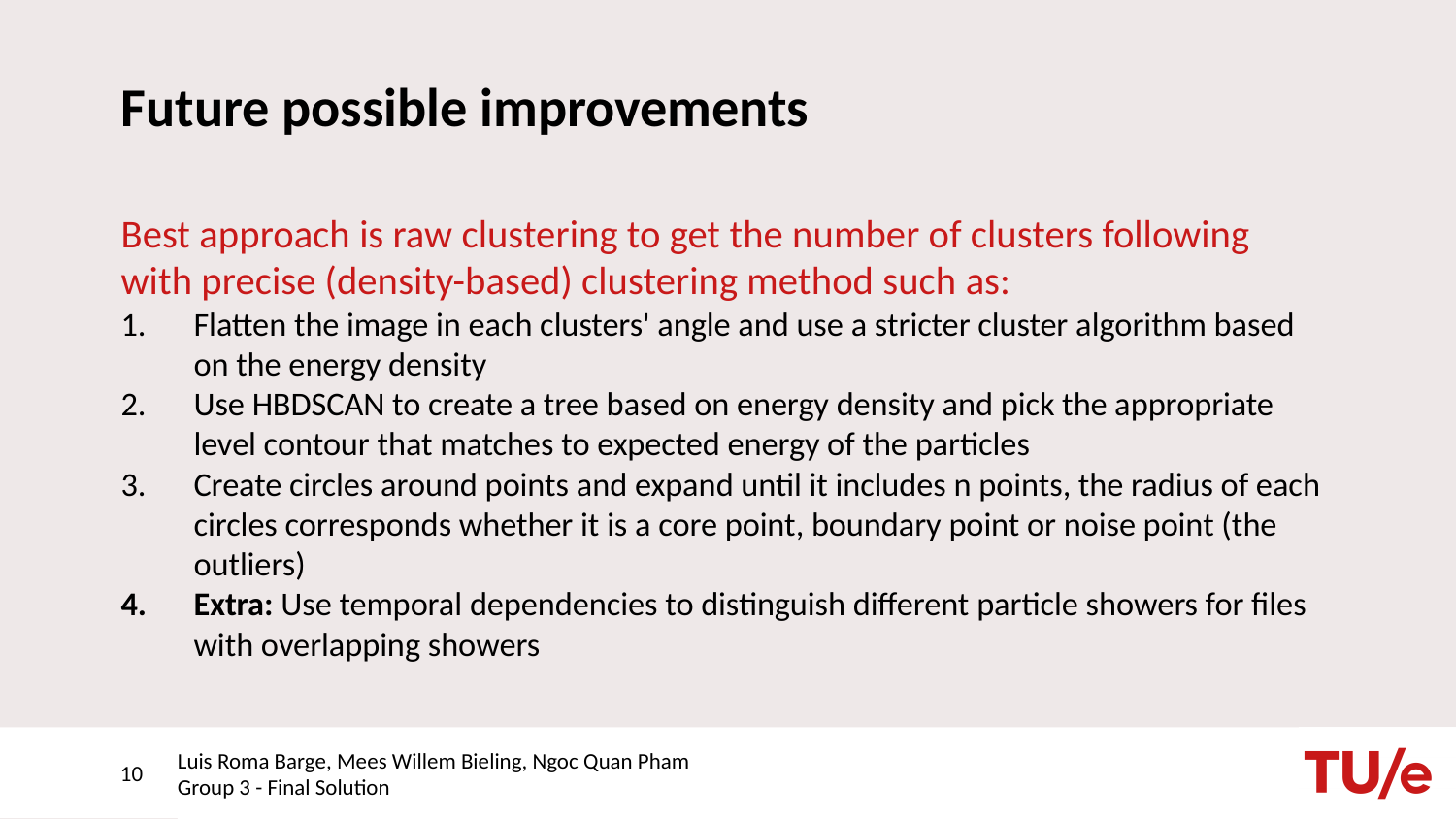

# Future possible improvements
Best approach is raw clustering to get the number of clusters following with precise (density-based) clustering method such as:
Flatten the image in each clusters' angle and use a stricter cluster algorithm based on the energy density
Use HBDSCAN to create a tree based on energy density and pick the appropriate level contour that matches to expected energy of the particles
Create circles around points and expand until it includes n points, the radius of each circles corresponds whether it is a core point, boundary point or noise point (the outliers)
Extra: Use temporal dependencies to distinguish different particle showers for files with overlapping showers

10
Luis Roma Barge, Mees Willem Bieling, Ngoc Quan Pham
Group 3 - Final Solution